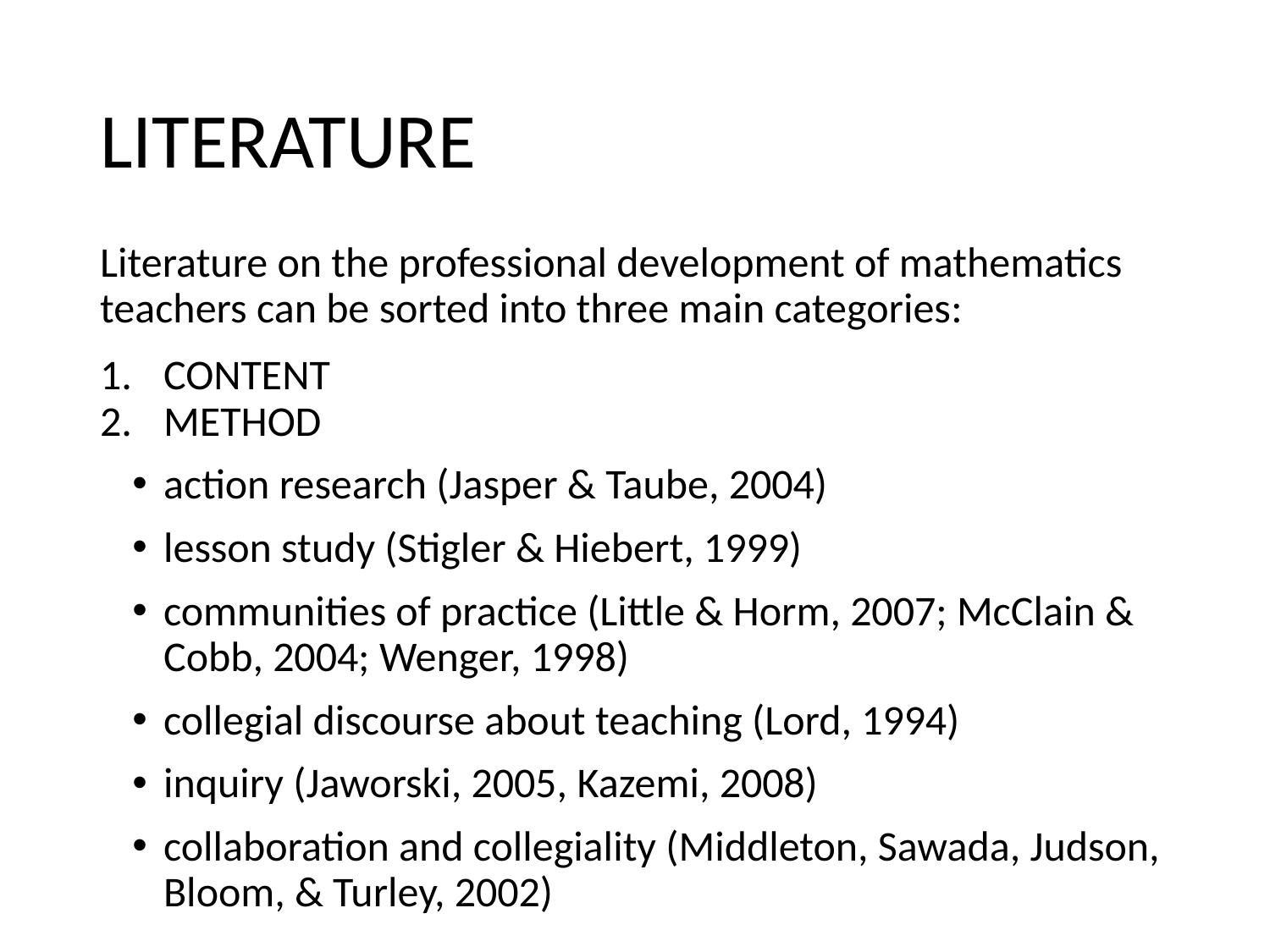

# LITERATURE
Literature on the professional development of mathematics teachers can be sorted into three main categories:
CONTENT
METHOD
action research (Jasper & Taube, 2004)
lesson study (Stigler & Hiebert, 1999)
communities of practice (Little & Horm, 2007; McClain & Cobb, 2004; Wenger, 1998)
collegial discourse about teaching (Lord, 1994)
inquiry (Jaworski, 2005, Kazemi, 2008)
collaboration and collegiality (Middleton, Sawada, Judson, Bloom, & Turley, 2002)